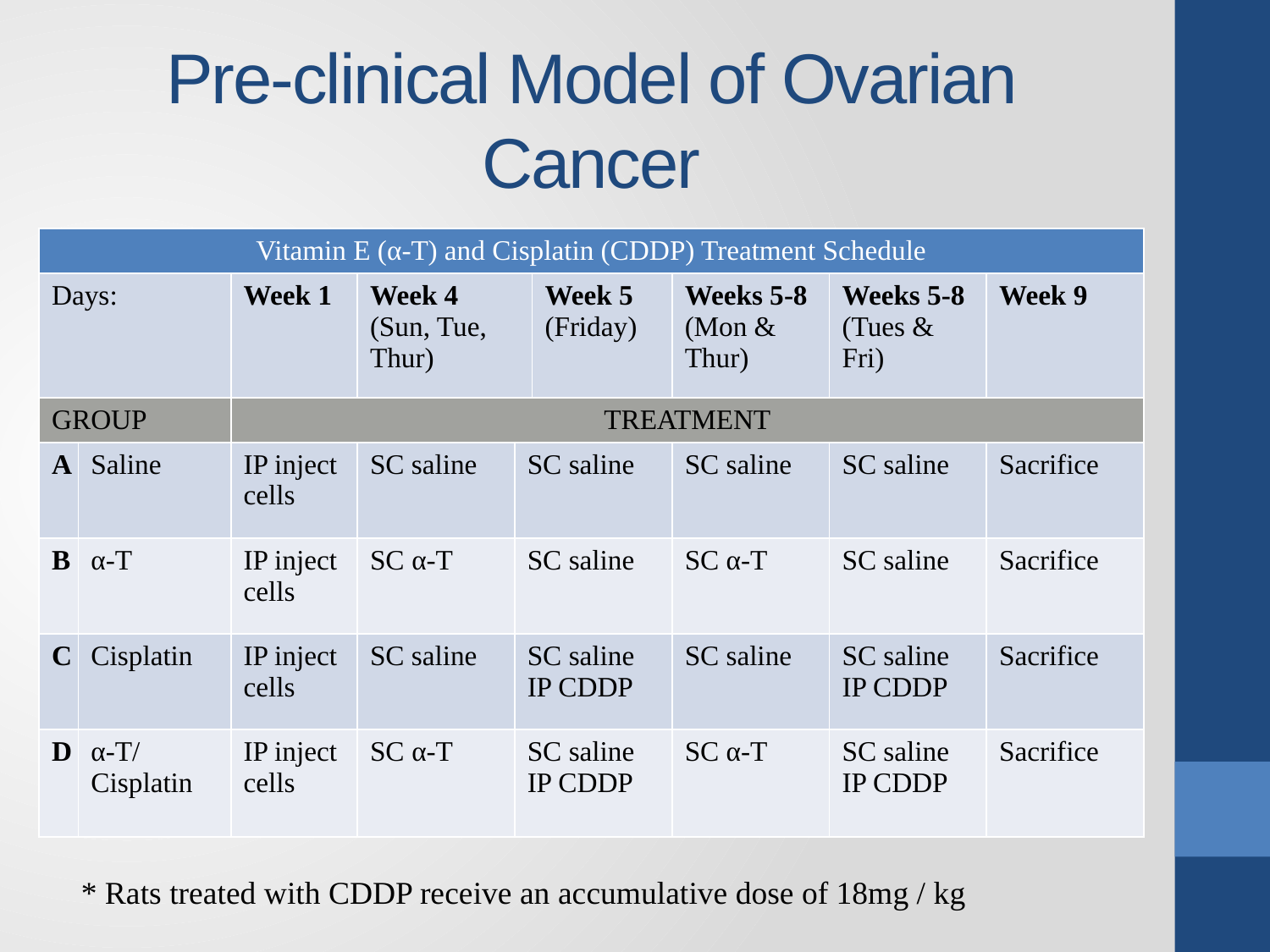

# Pre-clinical Model of Ovarian Cancer
| Vitamin E (α-T) and Cisplatin (CDDP) Treatment Schedule |  |  |  |  |  |  |  |  |
| --- | --- | --- | --- | --- | --- | --- | --- | --- |
| Days: |  | Week 1 | Week 4 (Sun, Tue, Thur) |  | Week 5 (Friday) | Weeks 5-8 (Mon & Thur) | Weeks 5-8 (Tues & Fri) | Week 9 |
| GROUP |  | TREATMENT |  |  |  |  |  |  |
| A | Saline | IP inject cells | SC saline | SC saline |  | SC saline | SC saline | Sacrifice |
| B | α-T | IP inject cells | SC α-T | SC saline |  | SC α-T | SC saline | Sacrifice |
| C | Cisplatin | IP inject cells | SC saline | SC saline IP CDDP |  | SC saline | SC saline IP CDDP | Sacrifice |
| D | α-T/Cisplatin | IP inject cells | SC α-T | SC saline IP CDDP |  | SC α-T | SC saline IP CDDP | Sacrifice |
* Rats treated with CDDP receive an accumulative dose of 18mg / kg